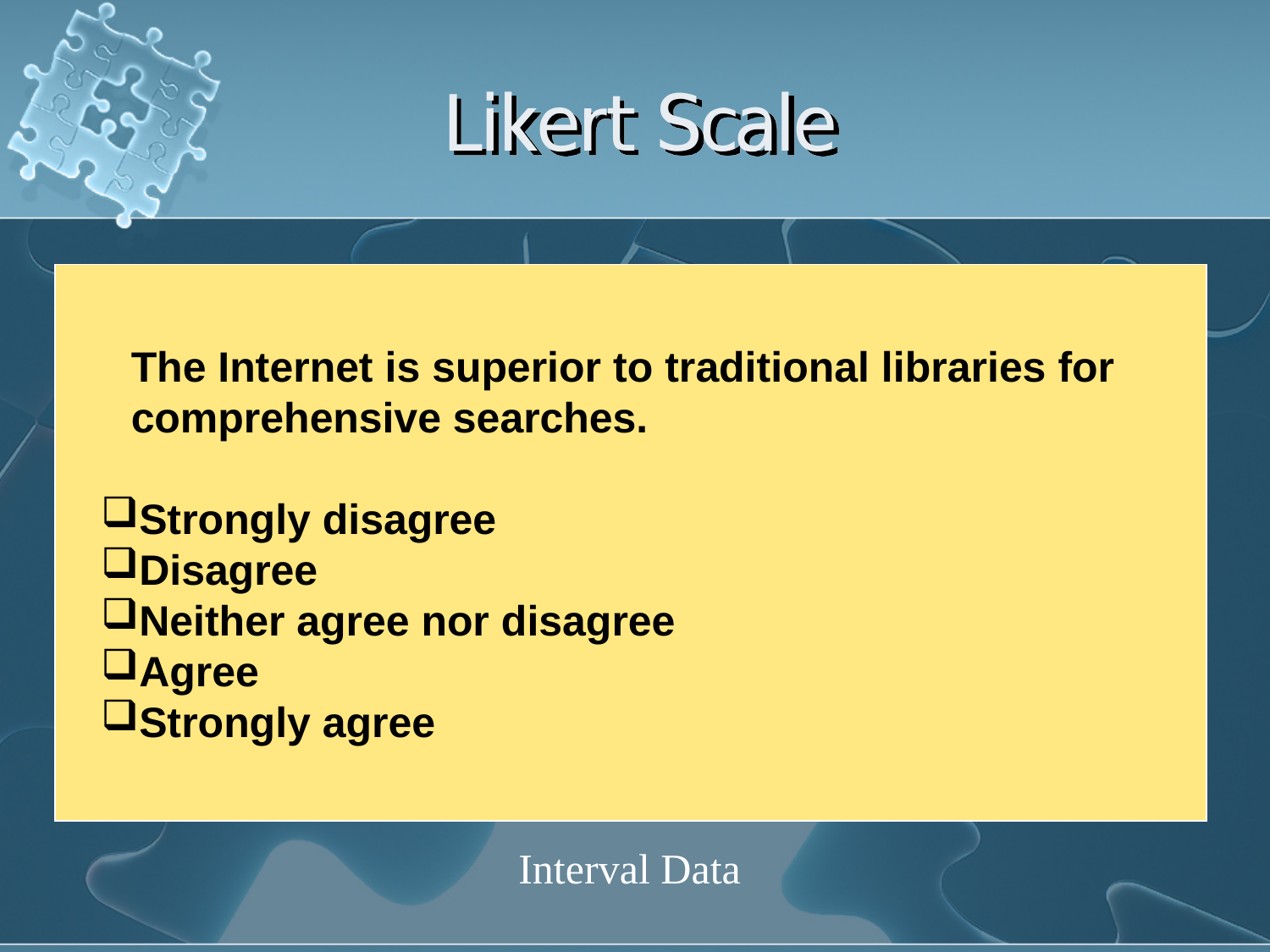

# Likert Scale
The Internet is superior to traditional libraries for
comprehensive searches.

Strongly disagree
Disagree
Neither agree nor disagree
Agree
Strongly agree
Interval Data